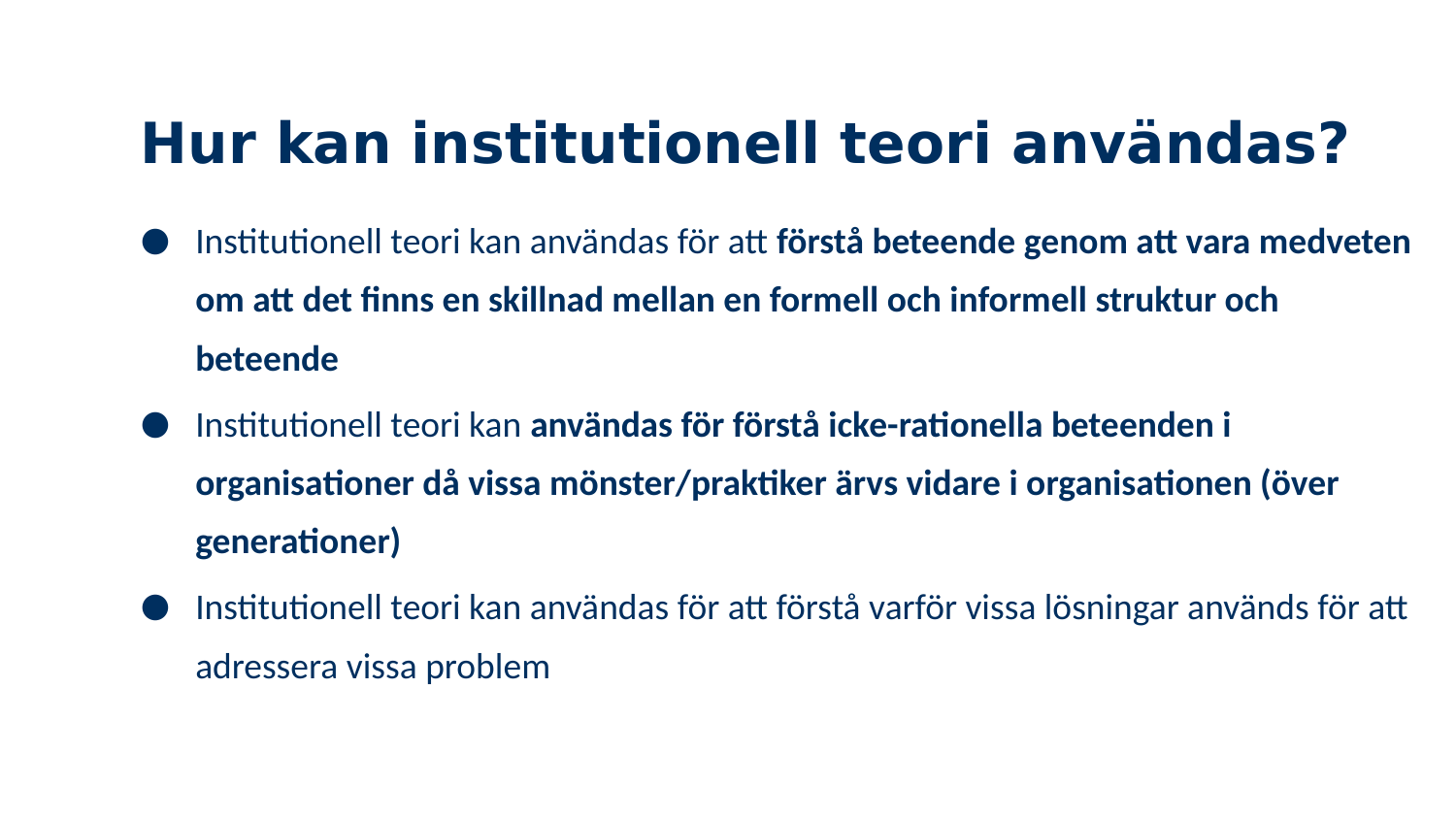

# Hur kan institutionell teori användas?
Institutionell teori kan användas för att förstå beteende genom att vara medveten om att det finns en skillnad mellan en formell och informell struktur och beteende
Institutionell teori kan användas för förstå icke-rationella beteenden i organisationer då vissa mönster/praktiker ärvs vidare i organisationen (över generationer)
Institutionell teori kan användas för att förstå varför vissa lösningar används för att adressera vissa problem